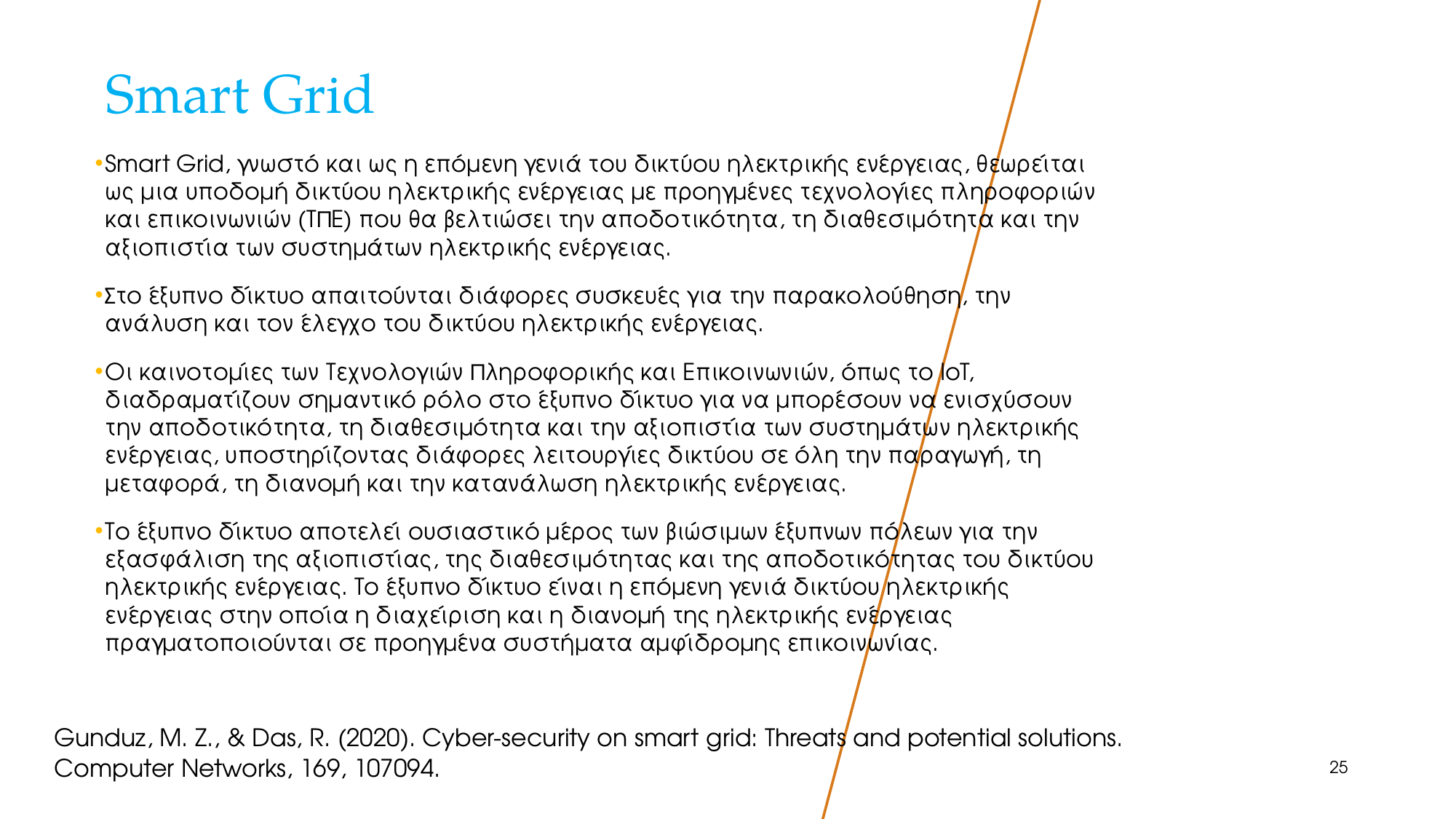

# Smart Grid
Smart Grid, γνωστό και ως η επόμενη γενιά του δικτύου ηλεκτρικής ενέργειας, θεωρείται ως μια υποδομή δικτύου ηλεκτρικής ενέργειας με προηγμένες τεχνολογίες πληροφοριών και επικοινωνιών (ΤΠΕ) που θα βελτιώσει την αποδοτικότητα, τη διαθεσιμότητα και την αξιοπιστία των συστημάτων ηλεκτρικής ενέργειας.
Στο έξυπνο δίκτυο απαιτούνται διάφορες συσκευές για την παρακολούθηση, την ανάλυση και τον έλεγχο του δικτύου ηλεκτρικής ενέργειας.
Οι καινοτομίες των Τεχνολογιών Πληροφορικής και Επικοινωνιών, όπως το IoT, διαδραματίζουν σημαντικό ρόλο στο έξυπνο δίκτυο για να μπορέσουν να ενισχύσουν την αποδοτικότητα, τη διαθεσιμότητα και την αξιοπιστία των συστημάτων ηλεκτρικής ενέργειας, υποστηρίζοντας διάφορες λειτουργίες δικτύου σε όλη την παραγωγή, τη μεταφορά, τη διανομή και την κατανάλωση ηλεκτρικής ενέργειας.
Το έξυπνο δίκτυο αποτελεί ουσιαστικό μέρος των βιώσιμων έξυπνων πόλεων για την εξασφάλιση της αξιοπιστίας, της διαθεσιμότητας και της αποδοτικότητας του δικτύου ηλεκτρικής ενέργειας. Το έξυπνο δίκτυο είναι η επόμενη γενιά δικτύου ηλεκτρικής ενέργειας στην οποία η διαχείριση και η διανομή της ηλεκτρικής ενέργειας πραγματοποιούνται σε προηγμένα συστήματα αμφίδρομης επικοινωνίας.
Gunduz, M. Z., & Das, R. (2020). Cyber-security on smart grid: Threats and potential solutions. Computer Networks, 169, 107094.
25